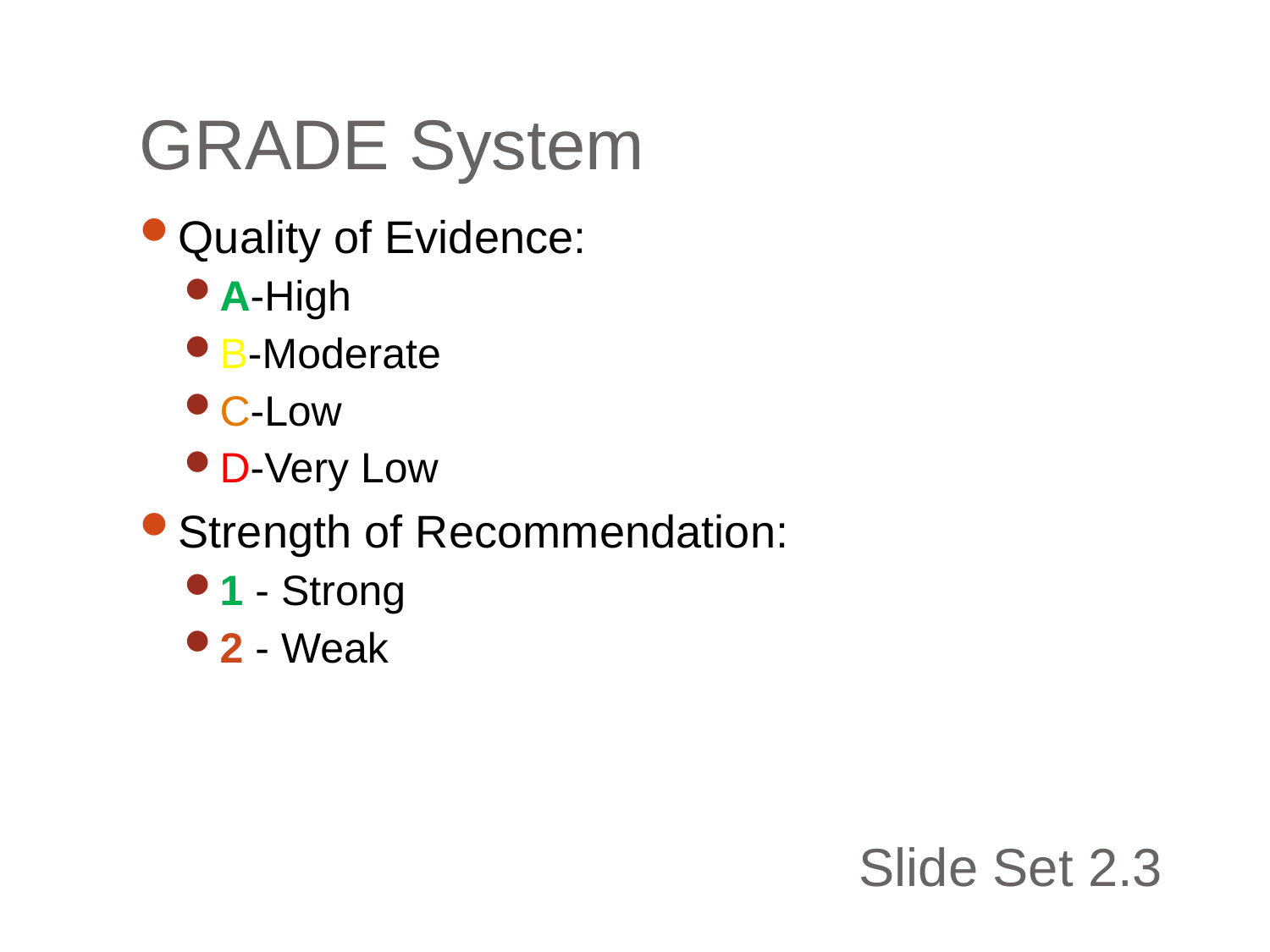

GRADE System
Quality of Evidence:
A-High
B-Moderate
C-Low
D-Very Low
Strength of Recommendation:
1 - Strong
2 - Weak
Slide Set 2.3